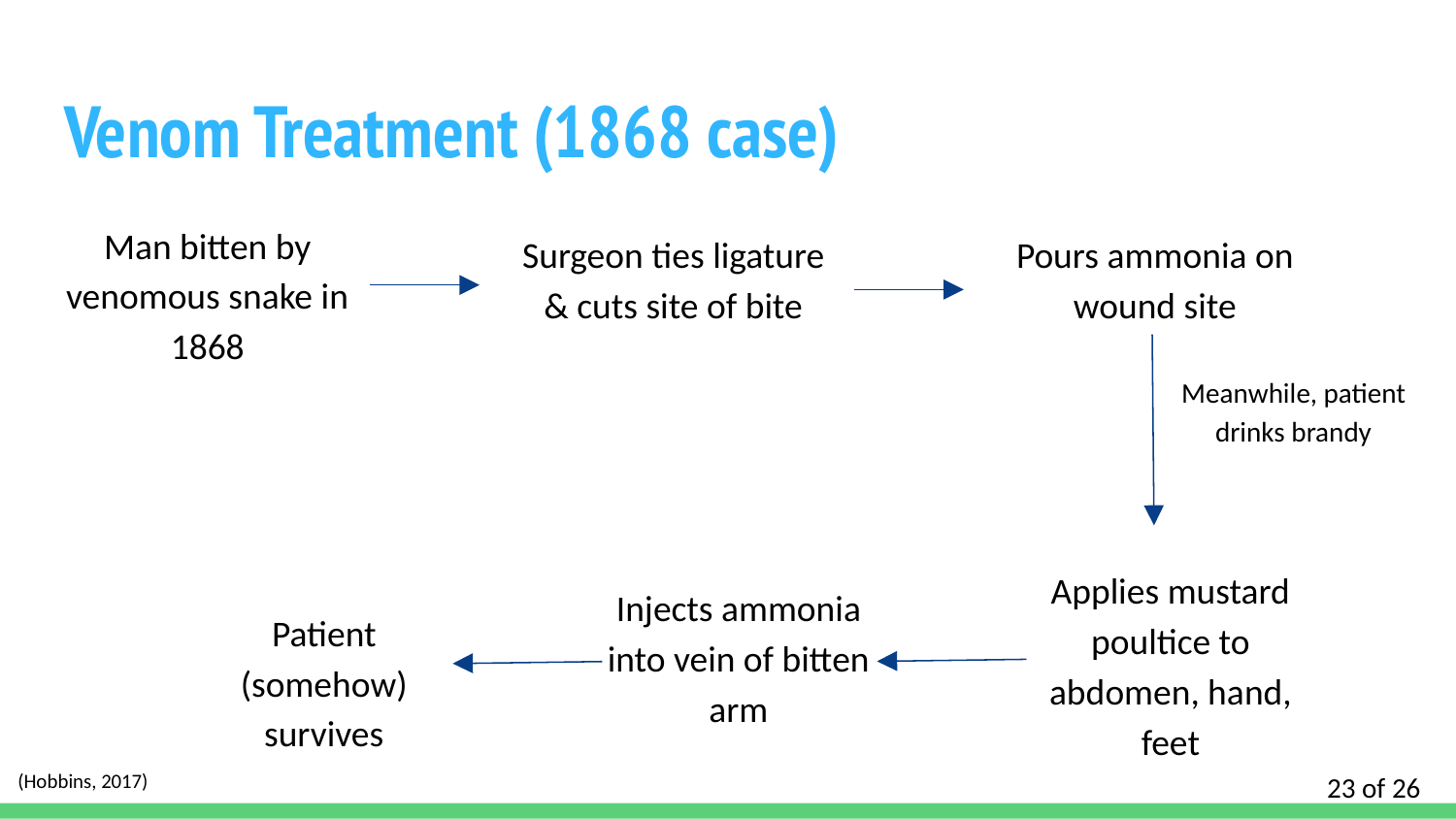

# Venom Treatment (1868 case)
Man bitten by venomous snake in 1868

Surgeon ties ligature & cuts site of bite

Pours ammonia on wound site

Meanwhile, patient drinks brandy

Applies mustard poultice to abdomen, hand, feet

Injects ammonia into vein of bitten arm

Patient (somehow) survives
(Hobbins, 2017)
23 of 26